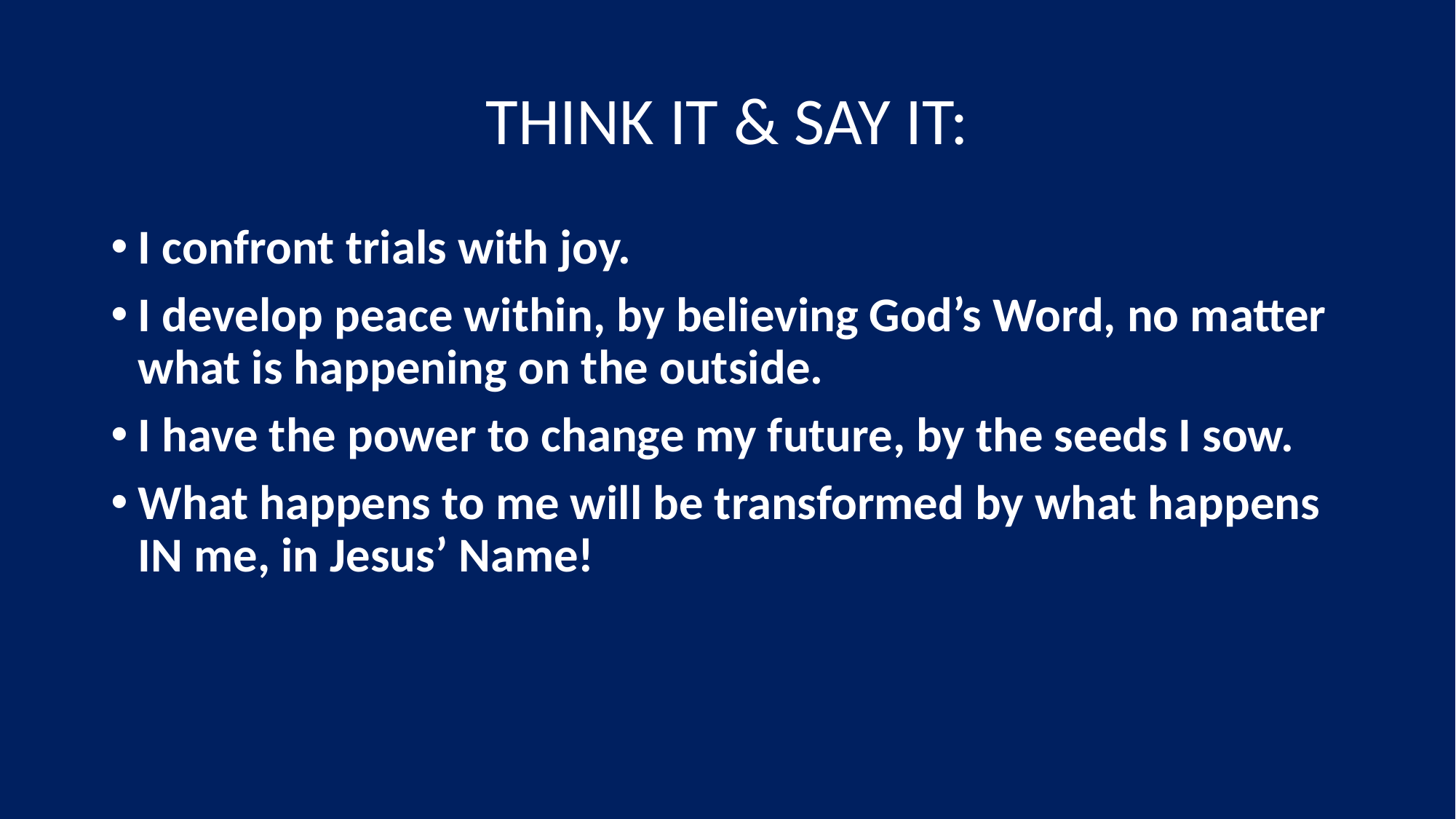

# THINK IT & SAY IT:
I confront trials with joy.
I develop peace within, by believing God’s Word, no matter what is happening on the outside.
I have the power to change my future, by the seeds I sow.
What happens to me will be transformed by what happens IN me, in Jesus’ Name!